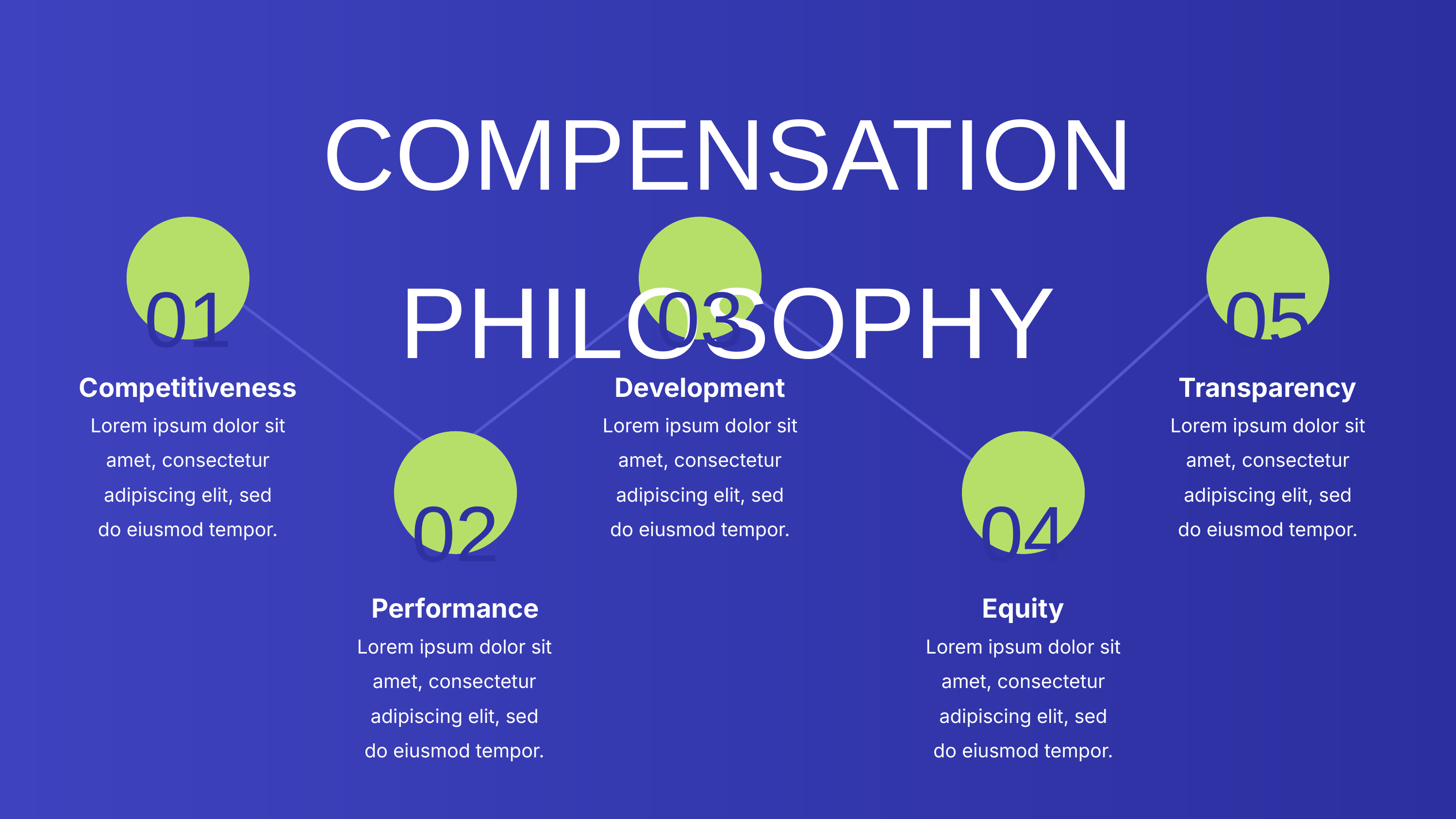

COMPENSATION PHILOSOPHY

01
03
05
Competitiveness
Development
Transparency
Lorem ipsum dolor sit amet, consectetur adipiscing elit, sed do eiusmod tempor.
Lorem ipsum dolor sit amet, consectetur adipiscing elit, sed do eiusmod tempor.
Lorem ipsum dolor sit amet, consectetur adipiscing elit, sed do eiusmod tempor.

02
04
Performance
Equity
Lorem ipsum dolor sit amet, consectetur adipiscing elit, sed do eiusmod tempor.
Lorem ipsum dolor sit amet, consectetur adipiscing elit, sed do eiusmod tempor.